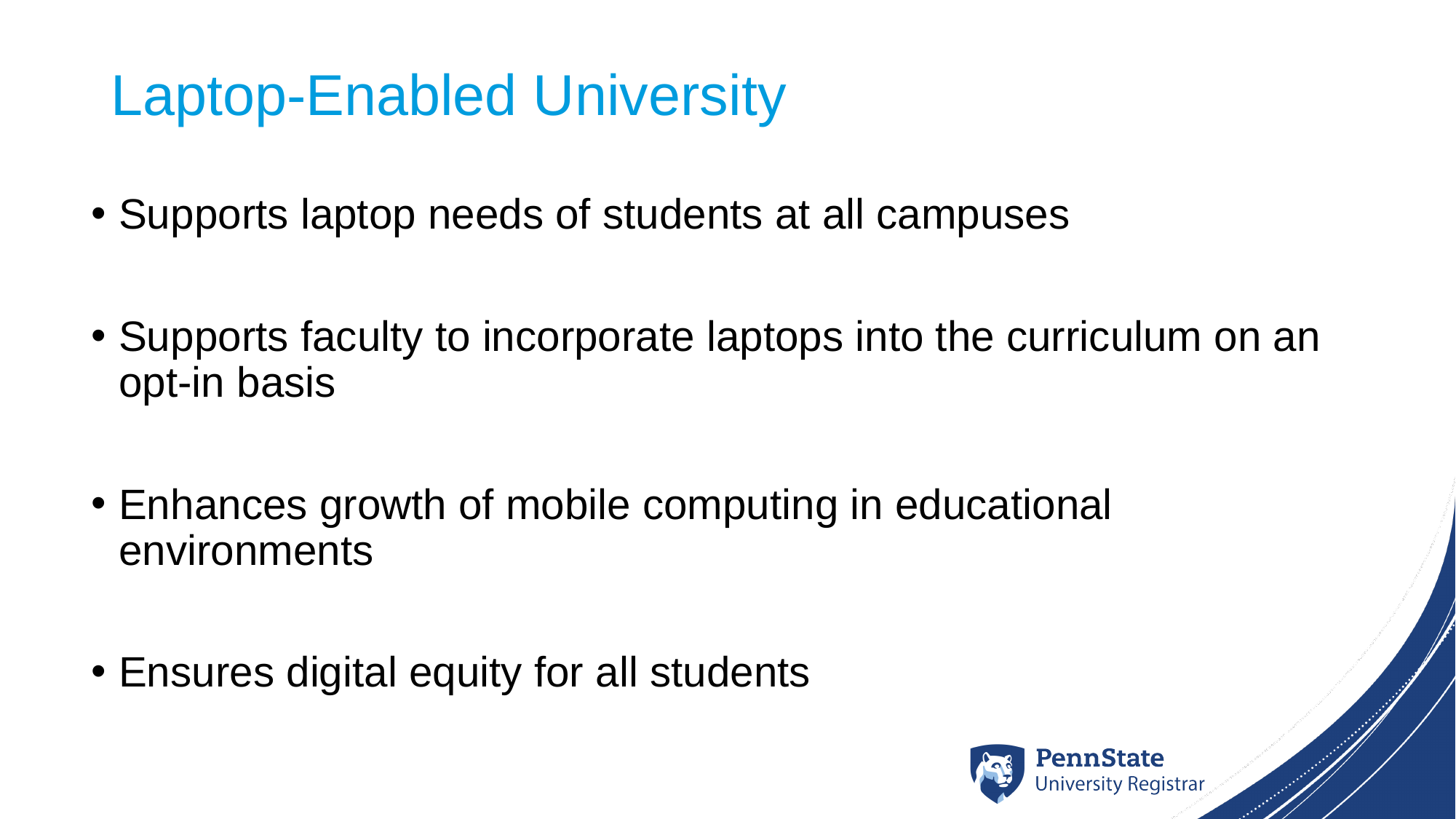

# Laptop-Enabled University
Supports laptop needs of students at all campuses

Supports faculty to incorporate laptops into the curriculum on an opt-in basis

Enhances growth of mobile computing in educational environments

Ensures digital equity for all students